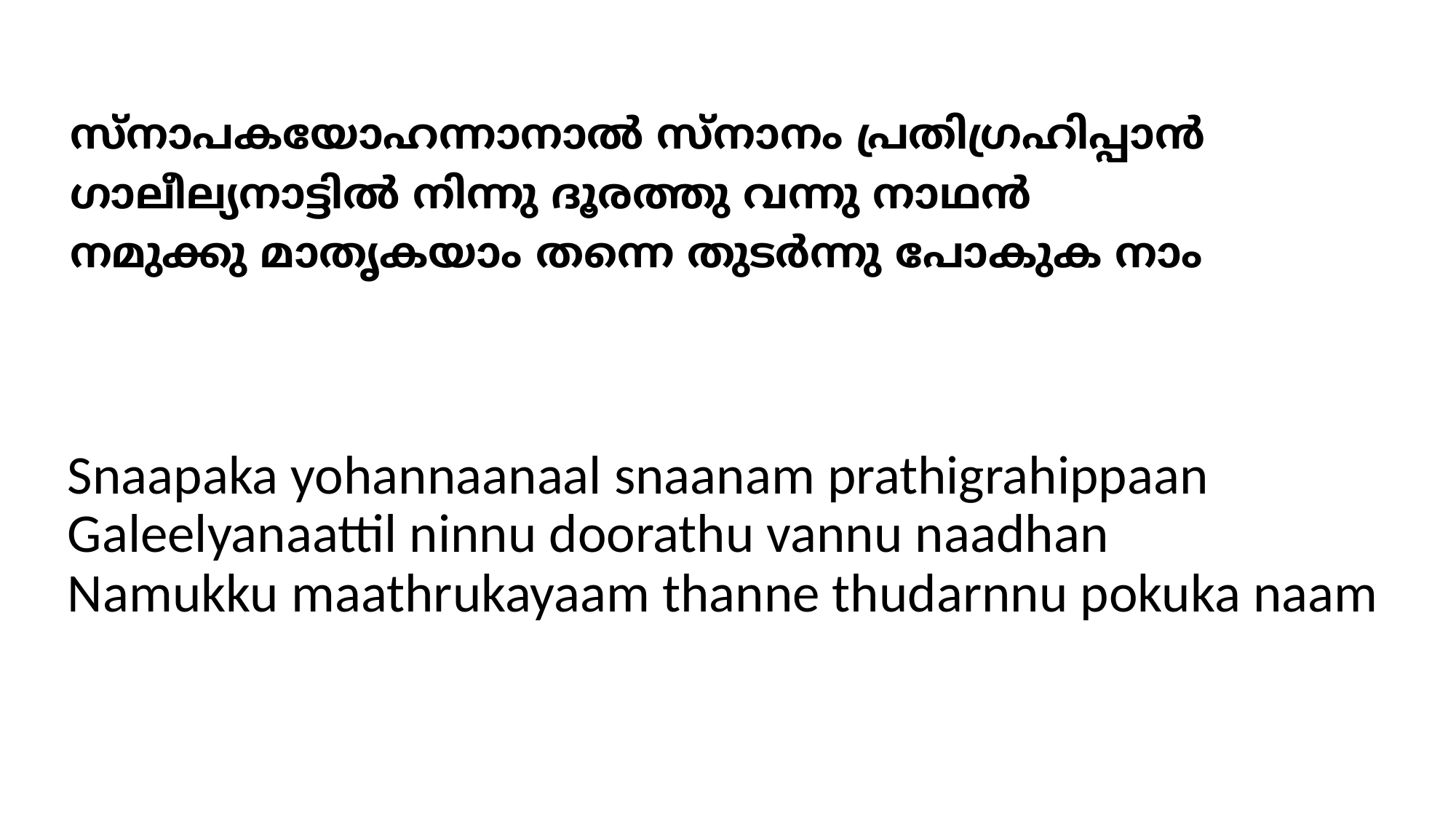

സ്നാപകയോഹന്നാനാല്‍ സ്നാനം പ്രതിഗ്രഹിപ്പാന്‍

ഗാലീല്യനാട്ടില്‍ നിന്നു ദൂരത്തു വന്നു നാഥന്‍

നമുക്കു മാതൃകയാം തന്നെ തുടര്‍ന്നു പോകുക നാം
# Snaapaka yohannaanaal snaanam prathigrahippaan Galeelyanaattil ninnu doorathu vannu naadhan Namukku maathrukayaam thanne thudarnnu pokuka naam